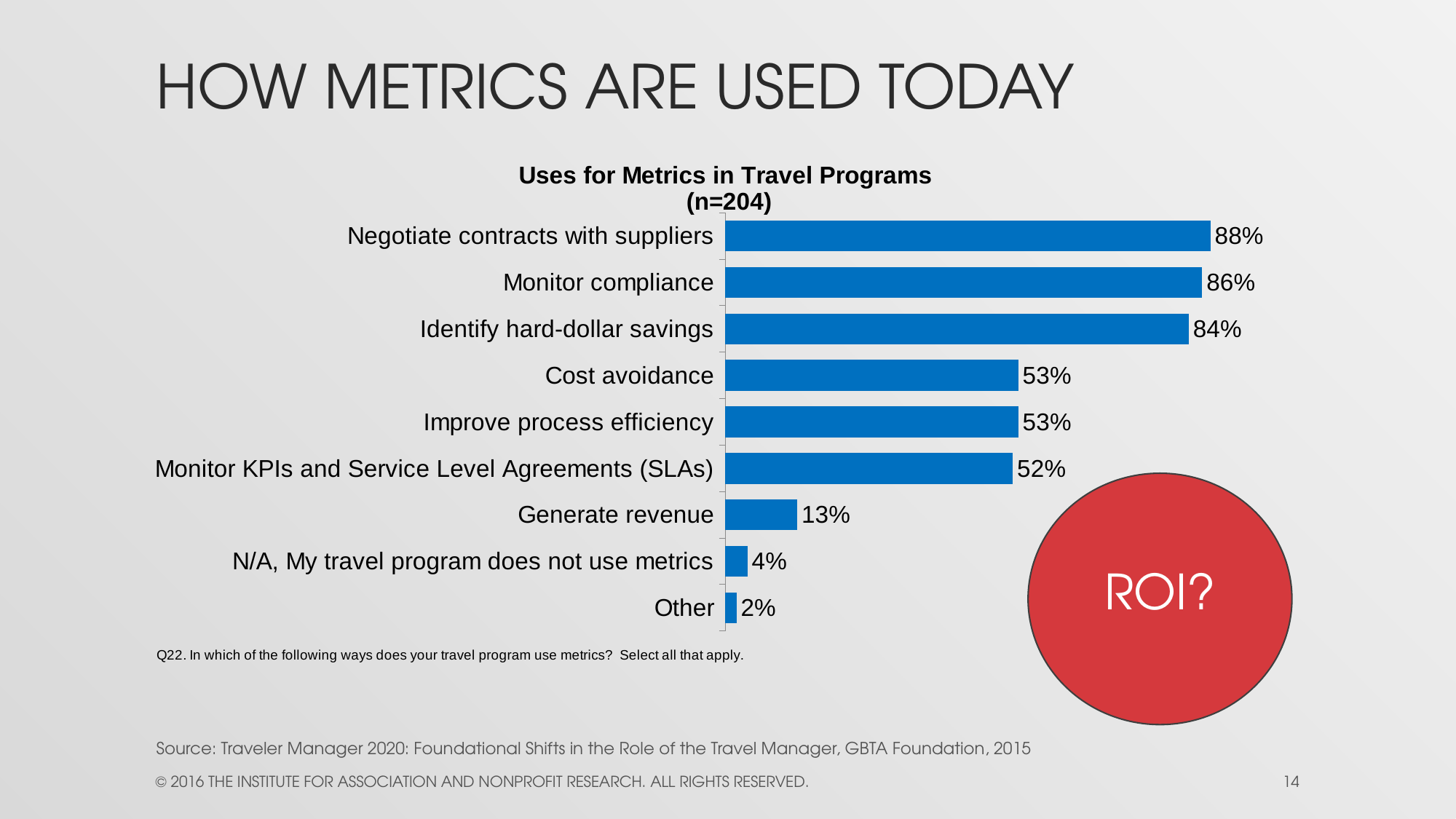

# How Metrics are used today

### Chart: Uses for Metrics in Travel Programs
(n=204)

| Category | Column1 |
|---|---|
| Negotiate contracts with suppliers | 0.877450980392157 |
| Monitor compliance | 0.862745098039217 |
| Identify hard-dollar savings | 0.838235294117647 |
| Cost avoidance | 0.53 |
| Improve process efficiency | 0.53 |
| Monitor KPIs and Service Level Agreements (SLAs) | 0.52 |
| Generate revenue | 0.13 |
| N/A, My travel program does not use metrics | 0.04000000000000002 |
| Other | 0.02000000000000001 |
ROI?
Source: Traveler Manager 2020: Foundational Shifts in the Role of the Travel Manager, GBTA Foundation, 2015
© 2016 The Institute for Association and Nonprofit Research. All rights reserved.
14